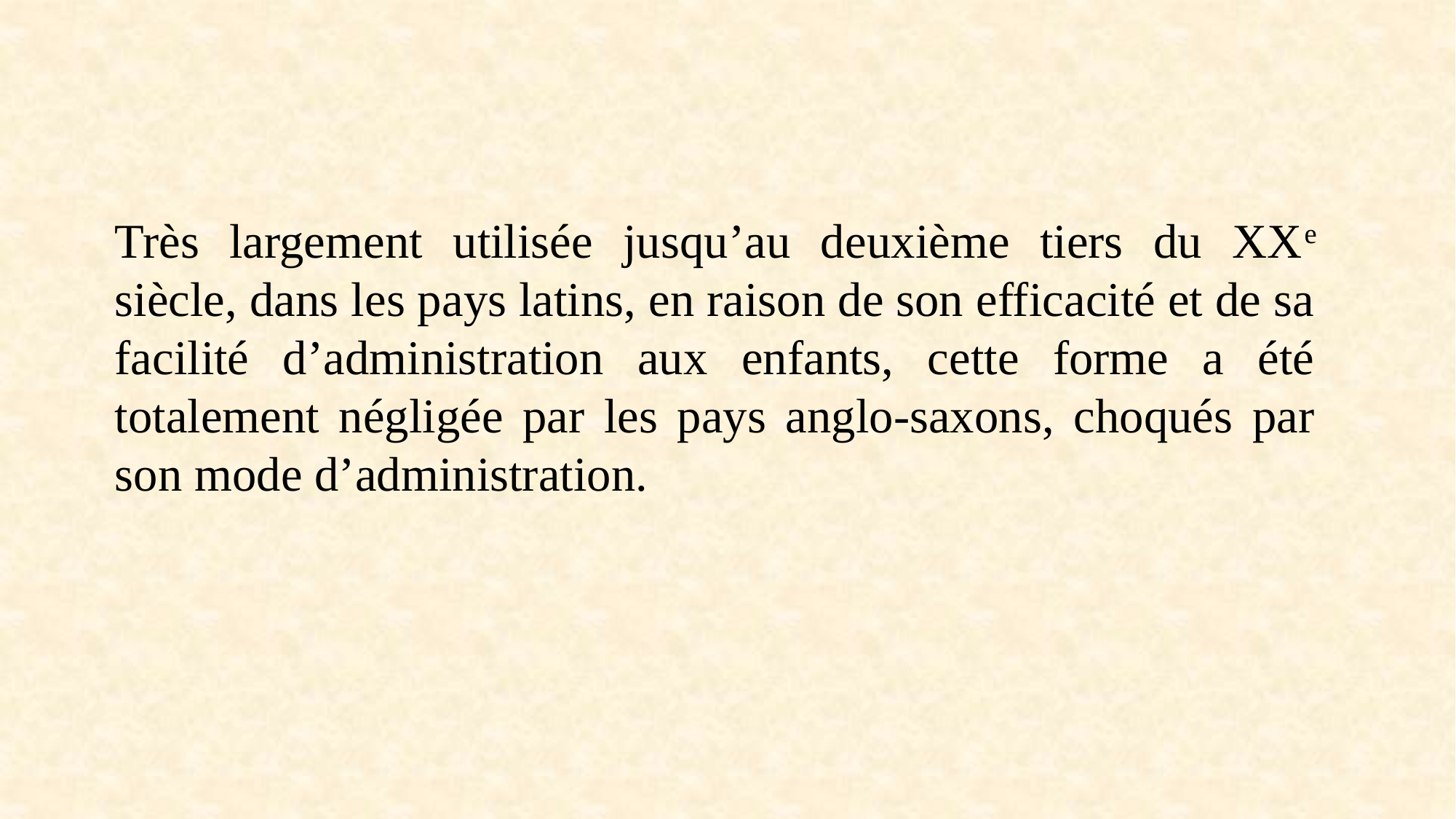

Très largement utilisée jusqu’au deuxième tiers du XXe siècle, dans les pays latins, en raison de son efficacité et de sa facilité d’administration aux enfants, cette forme a été totalement négligée par les pays anglo-saxons, choqués par son mode d’administration.